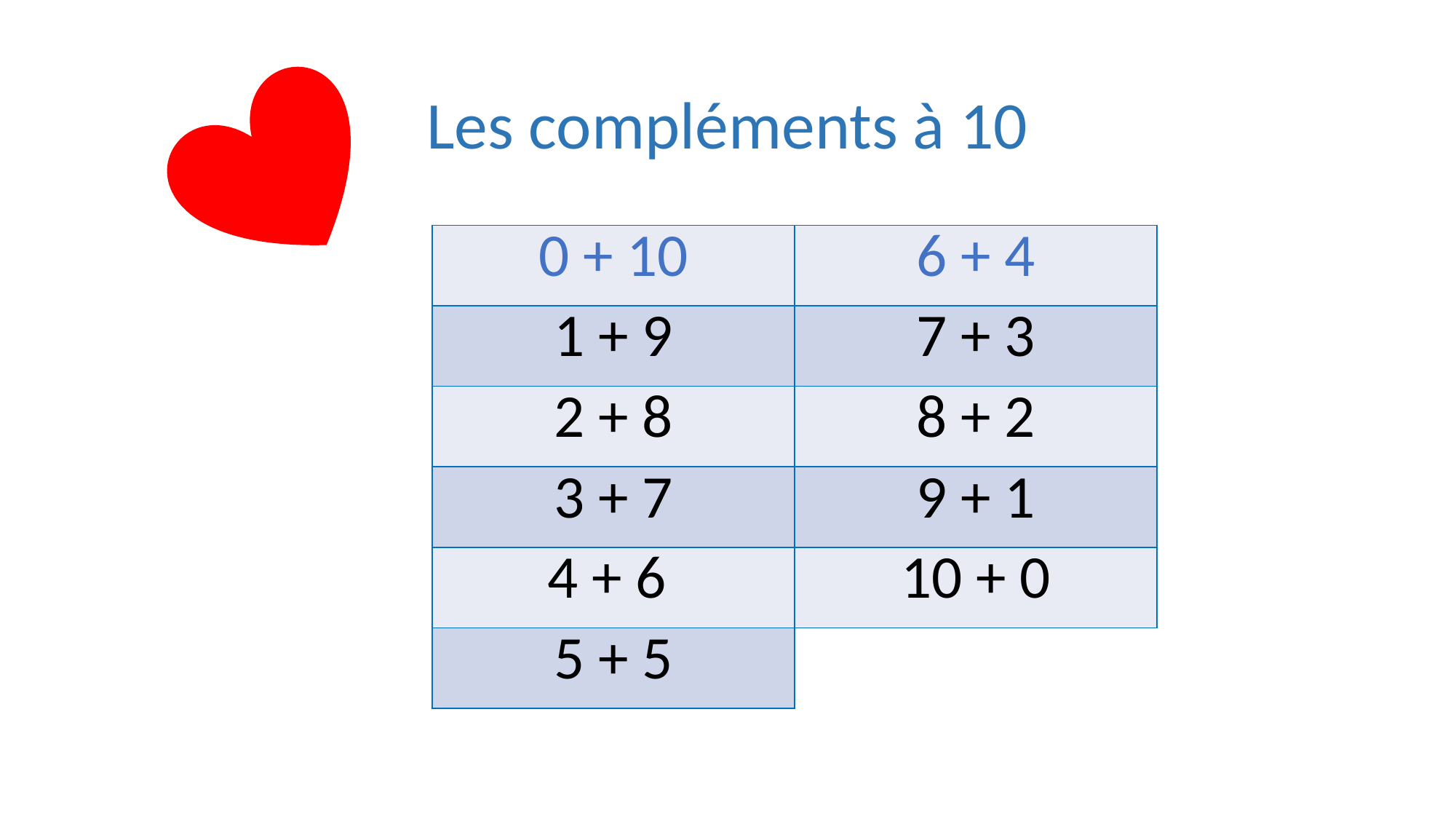

Les compléments à 10

| 0 + 10 | 6 + 4 |
| --- | --- |
| 1 + 9 | 7 + 3 |
| 2 + 8 | 8 + 2 |
| 3 + 7 | 9 + 1 |
| 4 + 6 | 10 + 0 |
| 5 + 5 |  |